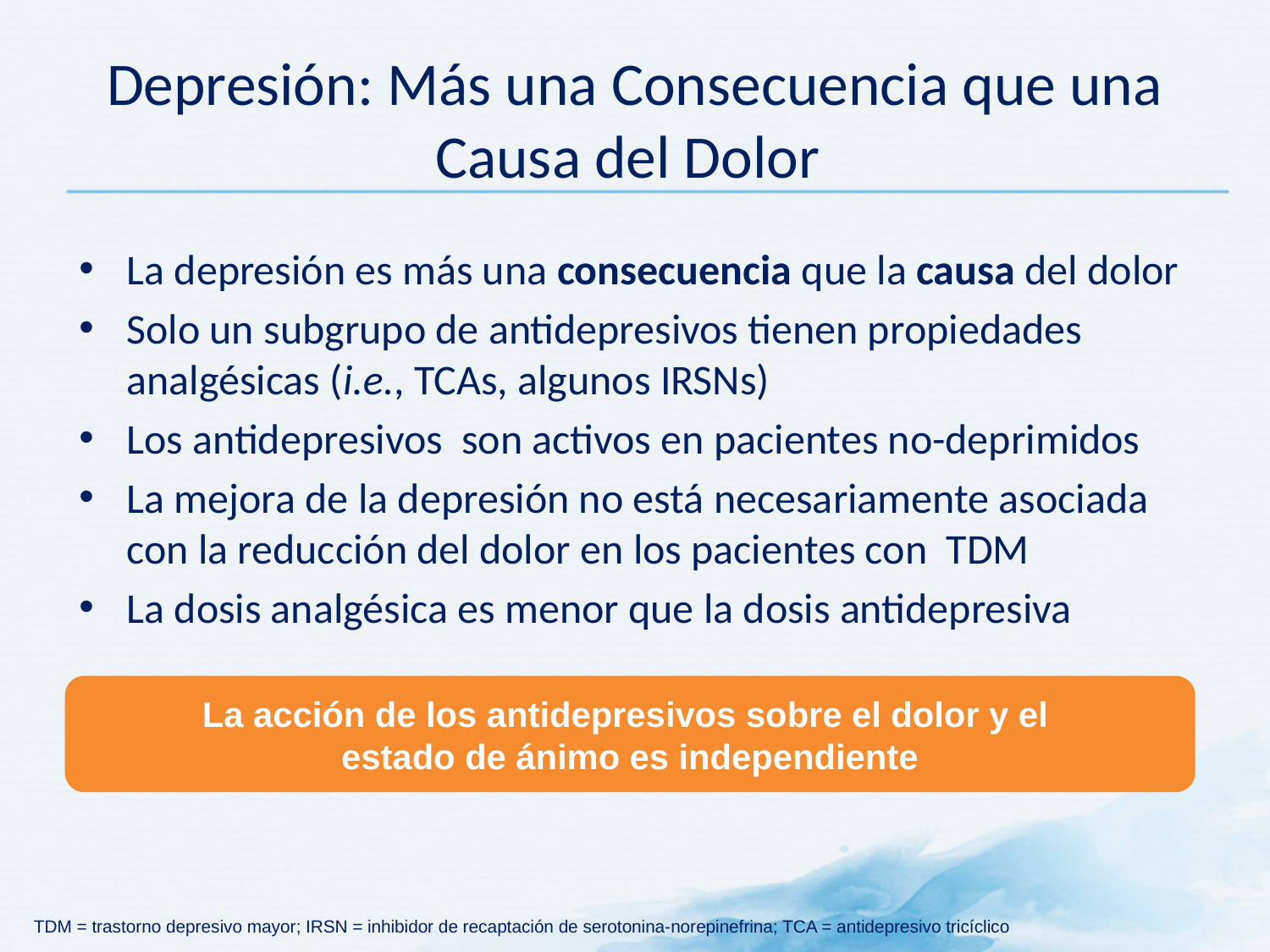

# Depresión: Más una Consecuencia que una Causa del Dolor
La depresión es más una consecuencia que la causa del dolor
Solo un subgrupo de antidepresivos tienen propiedades analgésicas (i.e., TCAs, algunos IRSNs)
Los antidepresivos  son activos en pacientes no-deprimidos
La mejora de la depresión no está necesariamente asociada con la reducción del dolor en los pacientes con  TDM
La dosis analgésica es menor que la dosis antidepresiva
La acción de los antidepresivos sobre el dolor y el
estado de ánimo es independiente
TDM = trastorno depresivo mayor; IRSN = inhibidor de recaptación de serotonina-norepinefrina; TCA = antidepresivo tricíclico